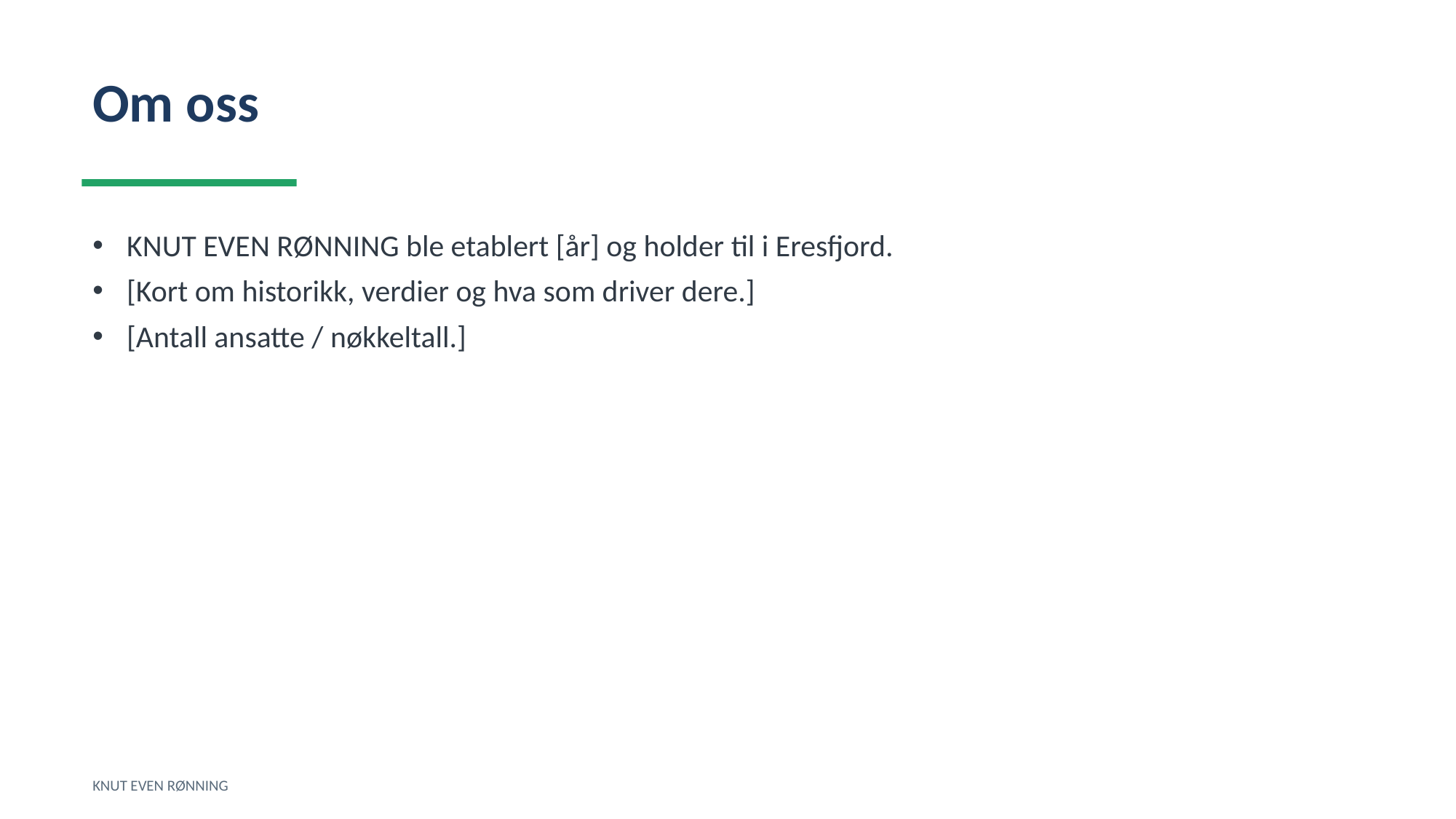

Om oss

KNUT EVEN RØNNING ble etablert [år] og holder til i Eresfjord.
[Kort om historikk, verdier og hva som driver dere.]
[Antall ansatte / nøkkeltall.]
KNUT EVEN RØNNING